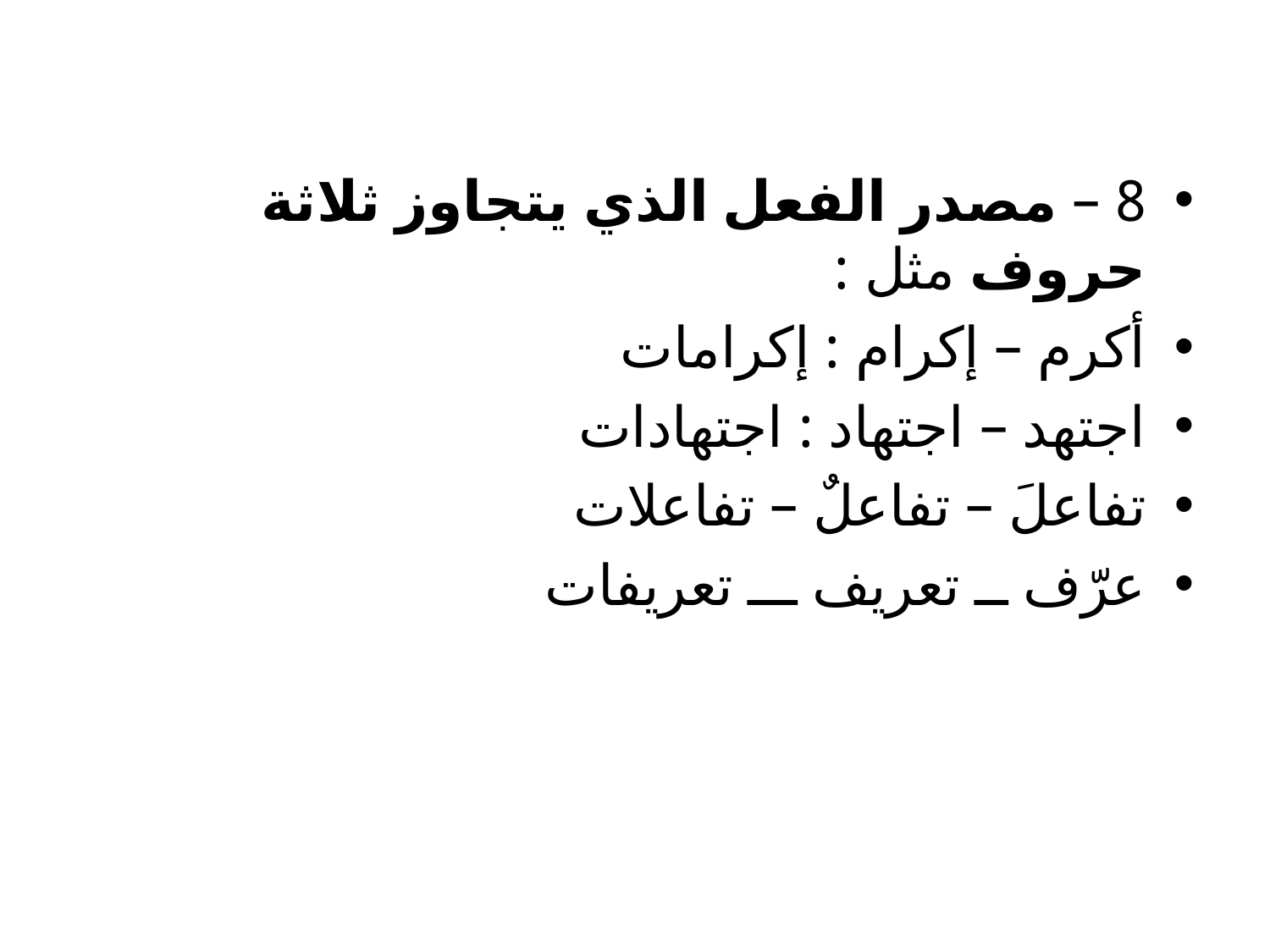

#

8 – مصدر الفعل الذي يتجاوز ثلاثة حروف مثل :
أكرم – إكرام : إكرامات
اجتهد – اجتهاد : اجتهادات
تفاعلَ – تفاعلٌ – تفاعلات
عرّف ــ تعريف ـــ تعريفات